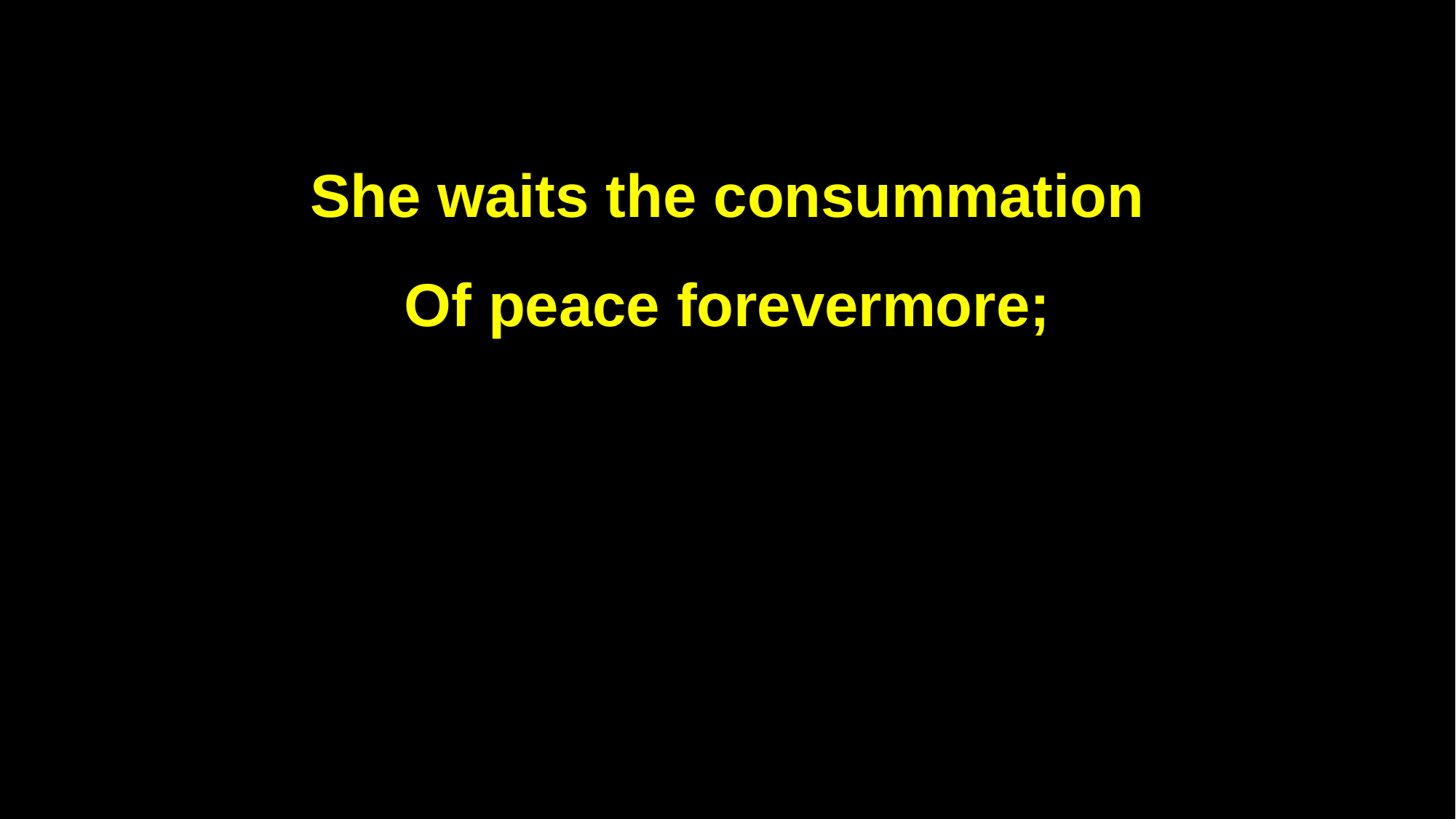

She waits the consummation
Of peace forevermore;